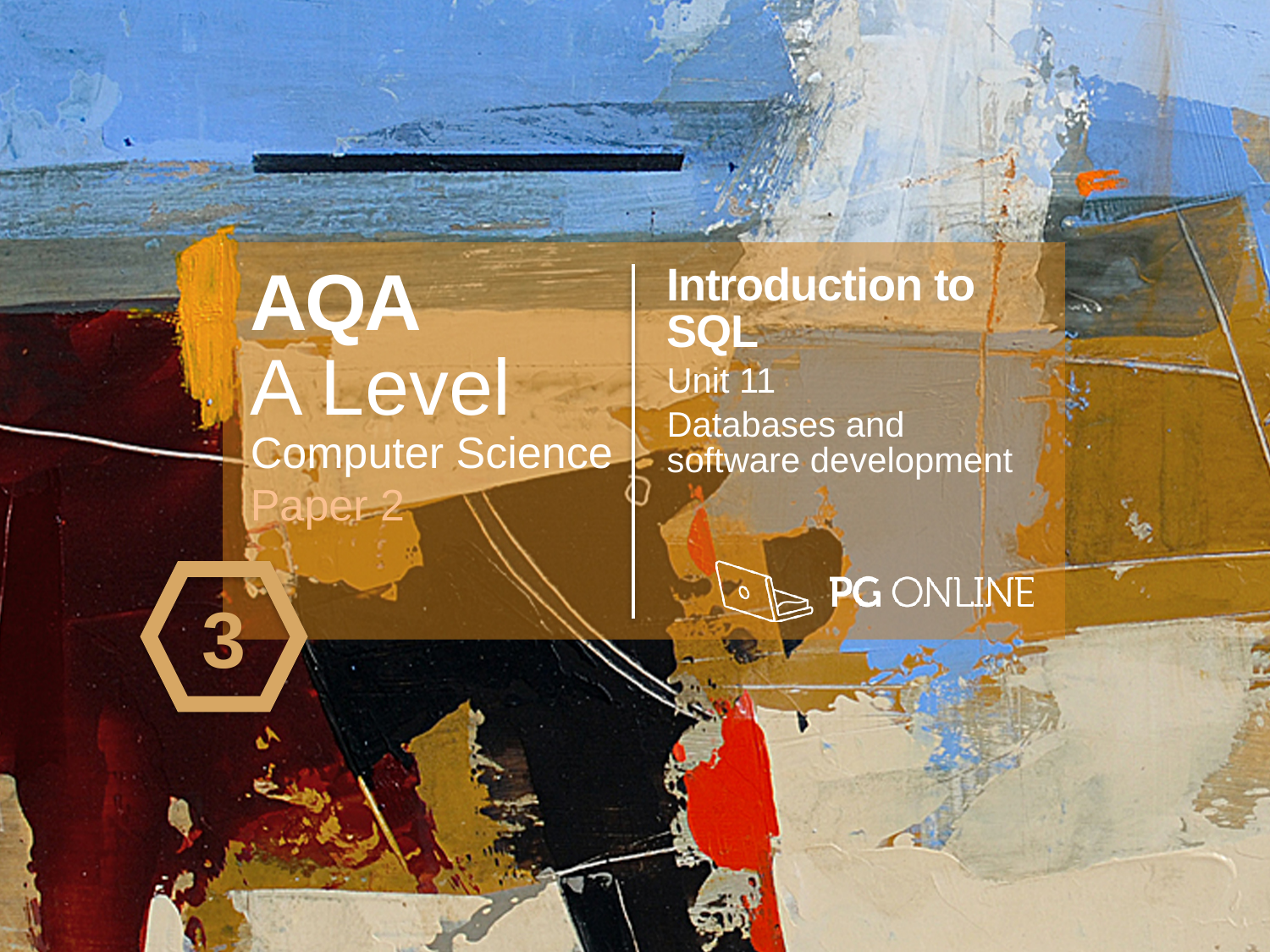

AQA
A Level
Computer Science
Paper 2

Introduction to SQL
Unit 11
Databases and software development